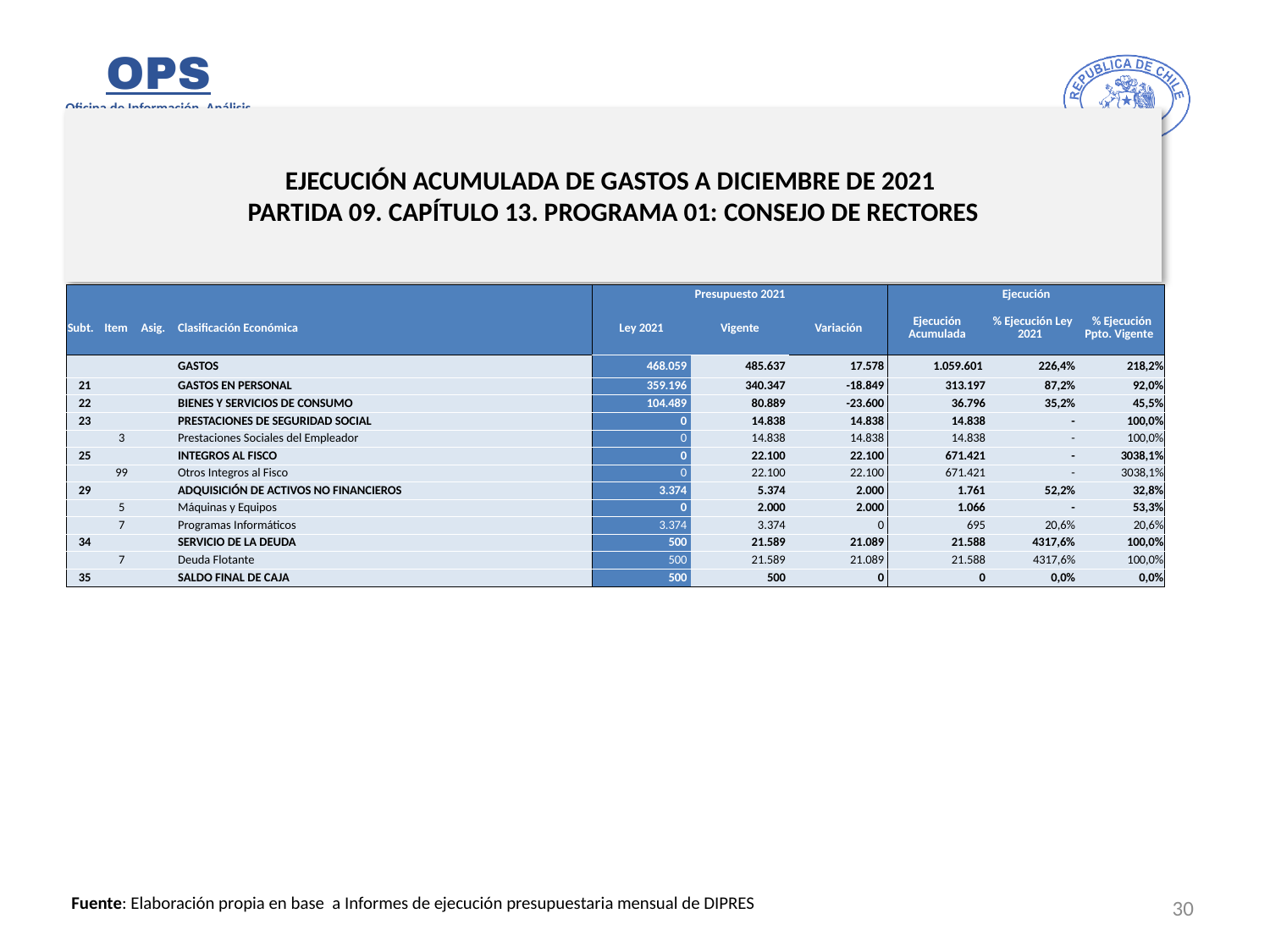

# EJECUCIÓN ACUMULADA DE GASTOS A DICIEMBRE DE 2021 PARTIDA 09. CAPÍTULO 13. PROGRAMA 01: CONSEJO DE RECTORES
en miles de pesos 2021
|  |  |  |  | Presupuesto 2021 |  |  | Ejecución |  |  |
| --- | --- | --- | --- | --- | --- | --- | --- | --- | --- |
| Subt. | Item | Asig. | Clasificación Económica | Ley 2021 | Vigente | Variación | Ejecución Acumulada | % Ejecución Ley 2021 | % Ejecución Ppto. Vigente |
|  |  |  | GASTOS | 468.059 | 485.637 | 17.578 | 1.059.601 | 226,4% | 218,2% |
| 21 |  |  | GASTOS EN PERSONAL | 359.196 | 340.347 | -18.849 | 313.197 | 87,2% | 92,0% |
| 22 |  |  | BIENES Y SERVICIOS DE CONSUMO | 104.489 | 80.889 | -23.600 | 36.796 | 35,2% | 45,5% |
| 23 |  |  | PRESTACIONES DE SEGURIDAD SOCIAL | 0 | 14.838 | 14.838 | 14.838 | - | 100,0% |
|  | 3 |  | Prestaciones Sociales del Empleador | 0 | 14.838 | 14.838 | 14.838 | - | 100,0% |
| 25 |  |  | INTEGROS AL FISCO | 0 | 22.100 | 22.100 | 671.421 | - | 3038,1% |
|  | 99 |  | Otros Integros al Fisco | 0 | 22.100 | 22.100 | 671.421 | - | 3038,1% |
| 29 |  |  | ADQUISICIÓN DE ACTIVOS NO FINANCIEROS | 3.374 | 5.374 | 2.000 | 1.761 | 52,2% | 32,8% |
|  | 5 |  | Máquinas y Equipos | 0 | 2.000 | 2.000 | 1.066 | - | 53,3% |
|  | 7 |  | Programas Informáticos | 3.374 | 3.374 | 0 | 695 | 20,6% | 20,6% |
| 34 |  |  | SERVICIO DE LA DEUDA | 500 | 21.589 | 21.089 | 21.588 | 4317,6% | 100,0% |
|  | 7 |  | Deuda Flotante | 500 | 21.589 | 21.089 | 21.588 | 4317,6% | 100,0% |
| 35 |  |  | SALDO FINAL DE CAJA | 500 | 500 | 0 | 0 | 0,0% | 0,0% |
30